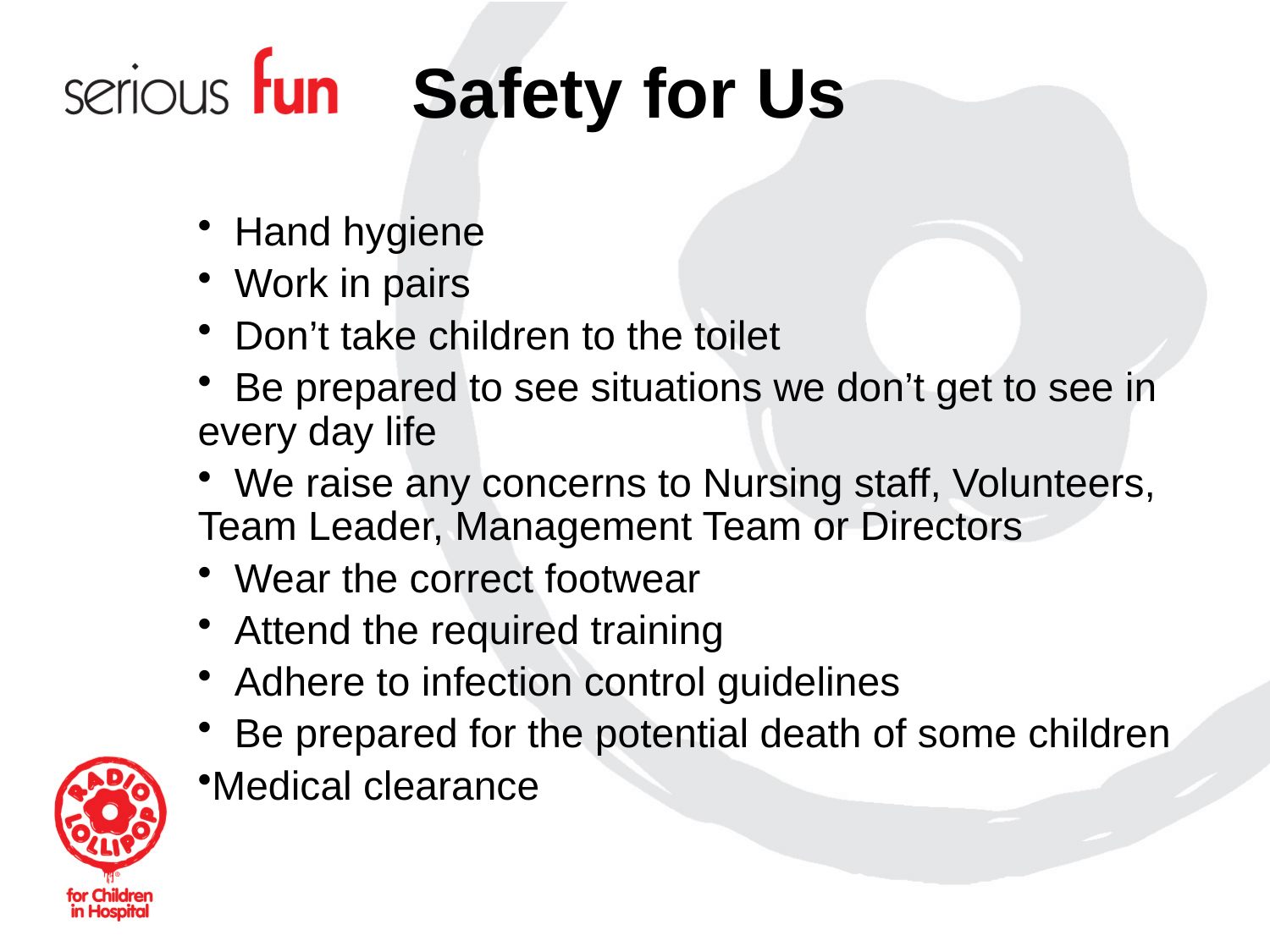

# Safety for Us
  Hand hygiene
  Work in pairs
  Don’t take children to the toilet
  Be prepared to see situations we don’t get to see in every day life
  We raise any concerns to Nursing staff, Volunteers, Team Leader, Management Team or Directors
  Wear the correct footwear
  Attend the required training
  Adhere to infection control guidelines
  Be prepared for the potential death of some children
Medical clearance